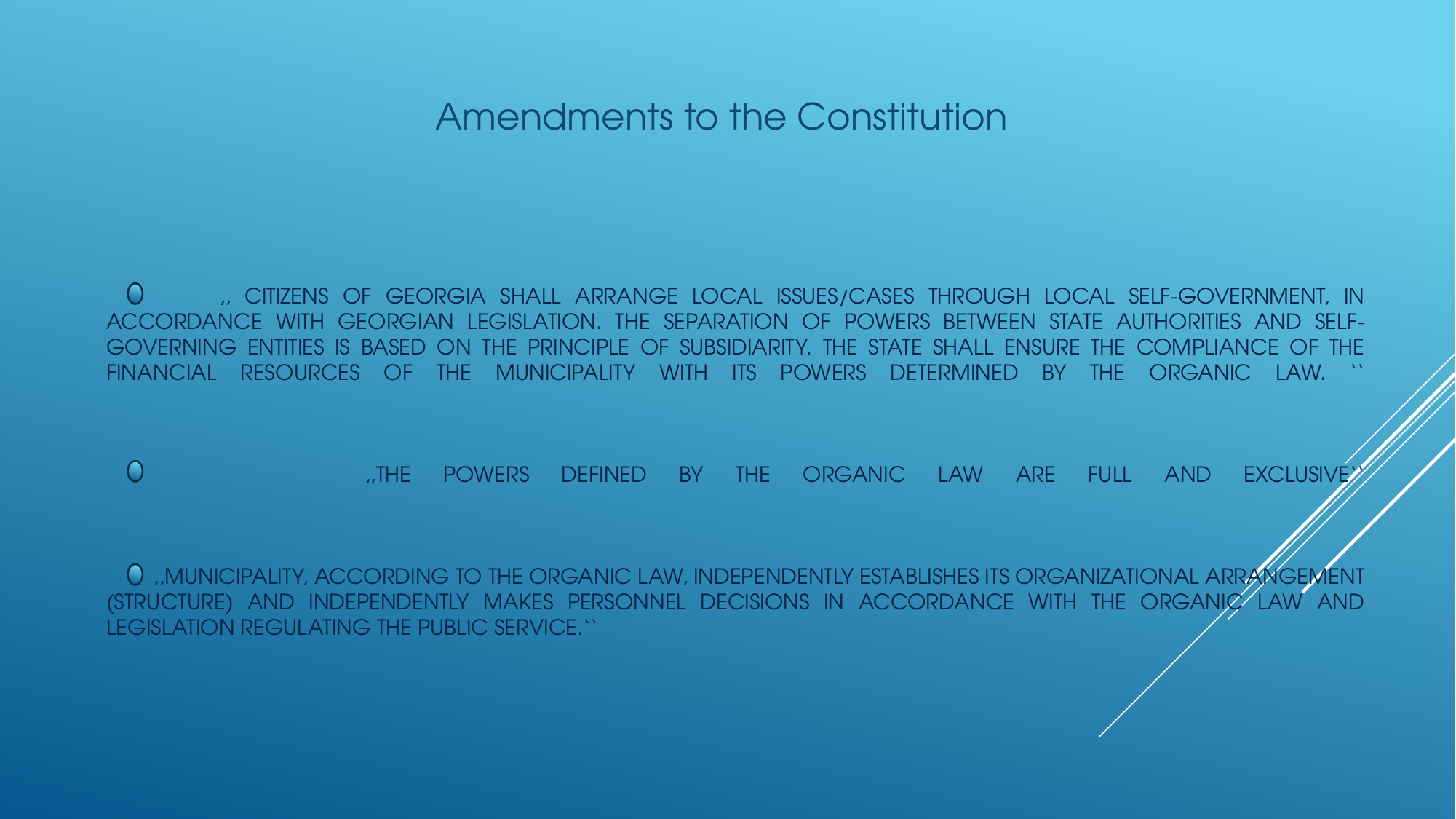

Amendments to the Constitution
# ,, Citizens of Georgia shall arrange local issues/cases through local self-government, in accordance with Georgian legislation. The separation of powers between state authorities and self-governing entities is based on the principle of subsidiarity. The State shall ensure the compliance of the financial resources of the municipality with its powers determined by the Organic Law. ‘‘ ,,The powers defined by the Organic Law are full and exclusive‘‘ ,,Municipality, according to the organic law, independently establishes its organizational arrangement (structure) and independently makes personnel decisions in accordance with the organic law and legislation regulating the Public Service.‘‘